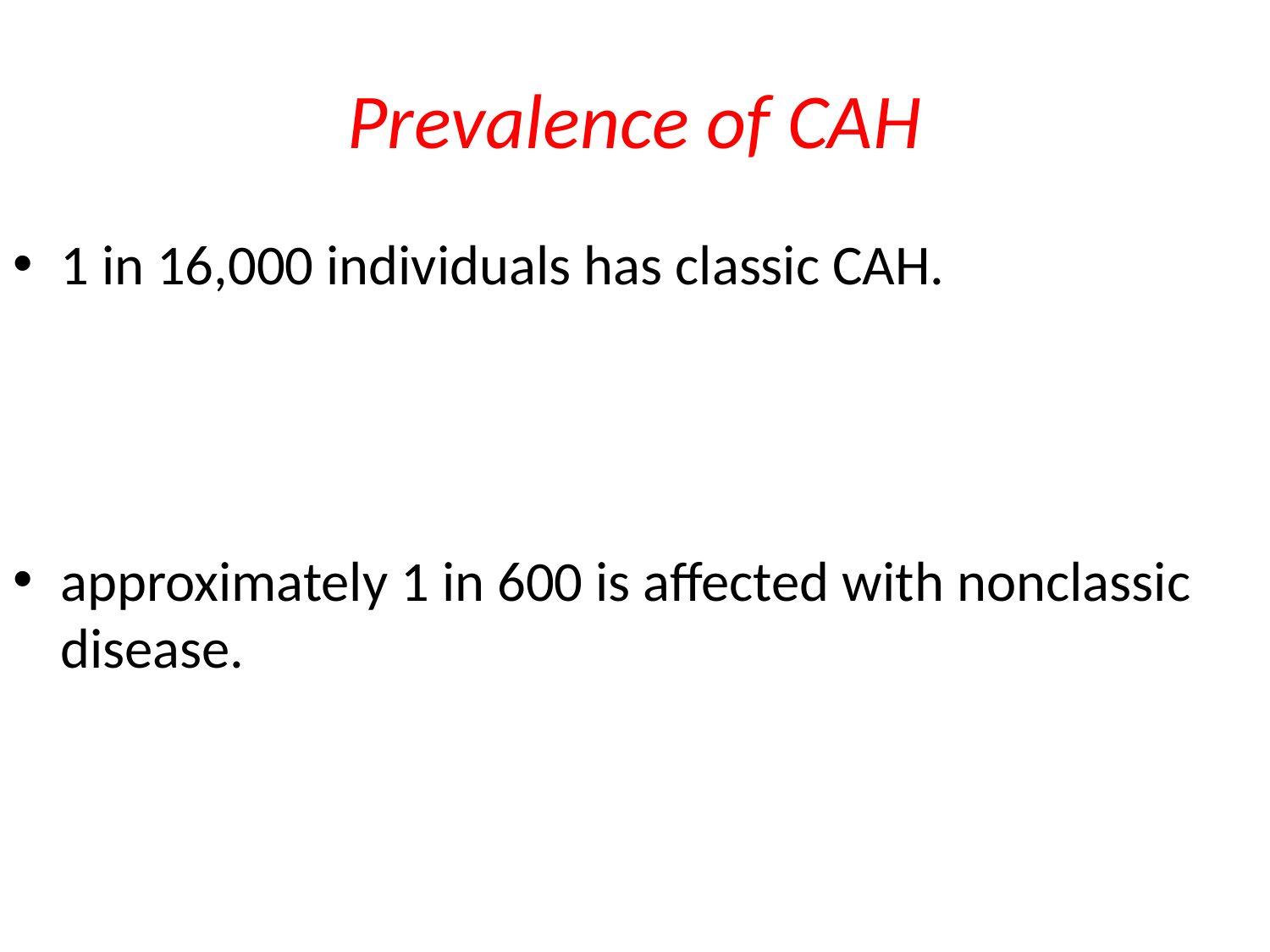

# Prevalence of CAH
1 in 16,000 individuals has classic CAH.

approximately 1 in 600 is affected with nonclassic disease.